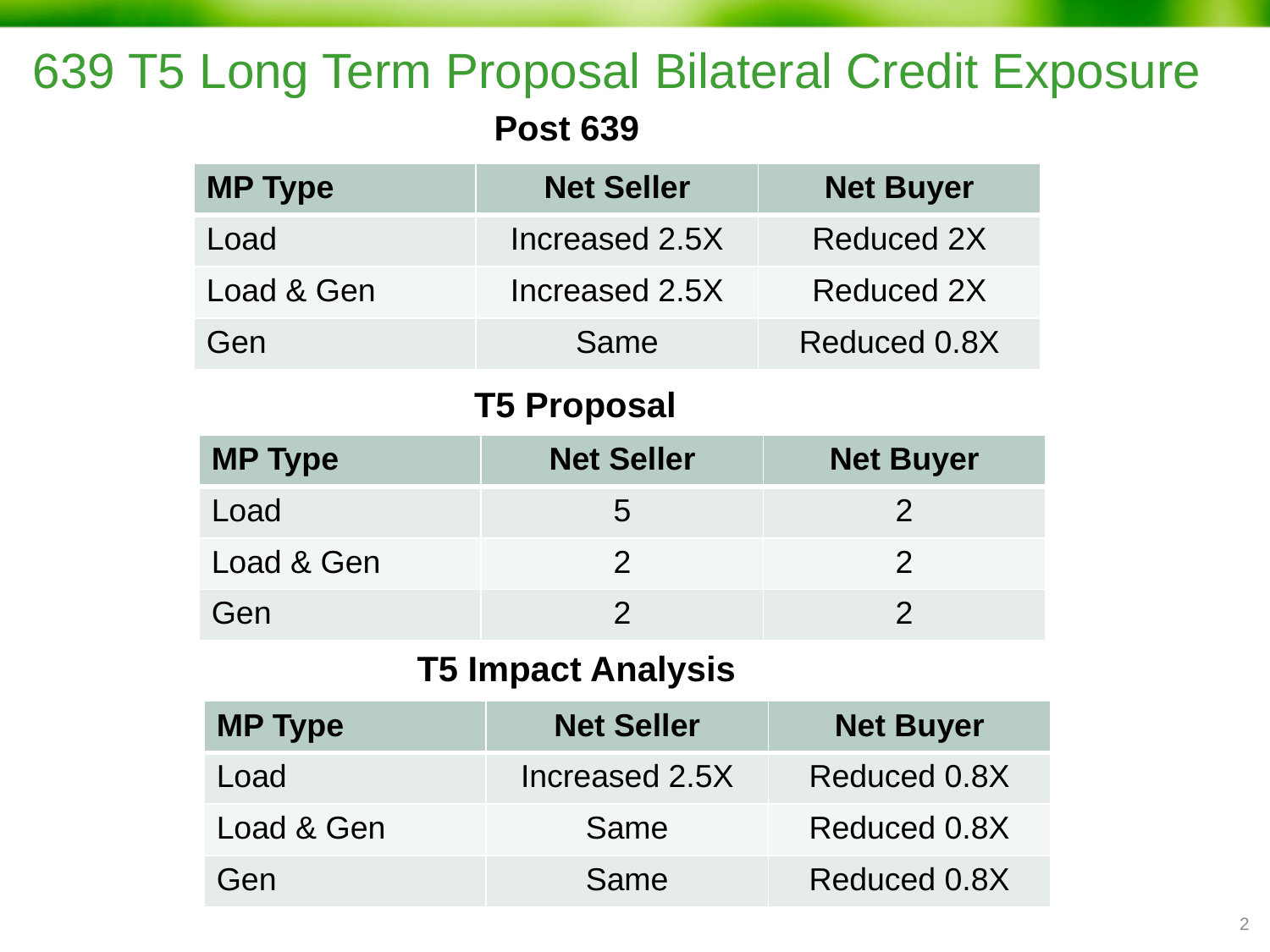

# 639 T5 Long Term Proposal Bilateral Credit Exposure
Post 639
| MP Type | Net Seller | Net Buyer |
| --- | --- | --- |
| Load | Increased 2.5X | Reduced 2X |
| Load & Gen | Increased 2.5X | Reduced 2X |
| Gen | Same | Reduced 0.8X |
T5 Proposal
| MP Type | Net Seller | Net Buyer |
| --- | --- | --- |
| Load | 5 | 2 |
| Load & Gen | 2 | 2 |
| Gen | 2 | 2 |
T5 Impact Analysis
| MP Type | Net Seller | Net Buyer |
| --- | --- | --- |
| Load | Increased 2.5X | Reduced 0.8X |
| Load & Gen | Same | Reduced 0.8X |
| Gen | Same | Reduced 0.8X |
2